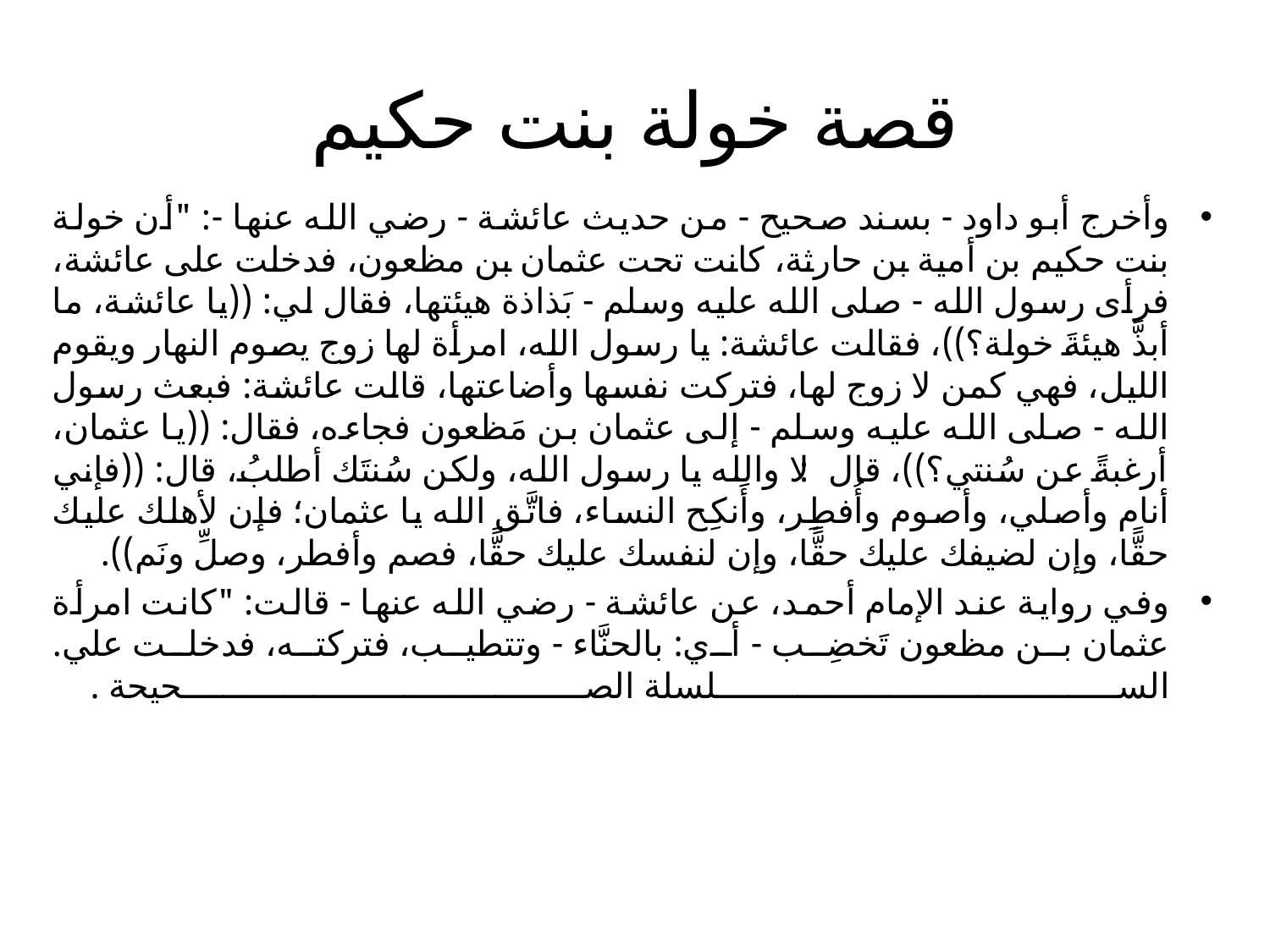

# قصة خولة بنت حكيم
وأخرج أبو داود - بسند صحيح - من حديث عائشة - رضي الله عنها -: "أن خولة بنت حكيم بن أمية بن حارثة، كانت تحت عثمان بن مظعون، فدخلت على عائشة، فرأى رسول الله - صلى الله عليه وسلم - بَذاذة هيئتها، فقال لي: ((يا عائشة، ما أبذَّ هيئةَ خولة؟))، فقالت عائشة: يا رسول الله، امرأة لها زوج يصوم النهار ويقوم الليل، فهي كمن لا زوج لها، فتركت نفسها وأضاعتها، قالت عائشة: فبعث رسول الله - صلى الله عليه وسلم - إلى عثمان بن مَظعون فجاءه، فقال: ((يا عثمان، أرغبةً عن سُنتي؟))، قال: لا والله يا رسول الله، ولكن سُنتَك أطلبُ، قال: ((فإني أنام وأصلي، وأصوم وأُفطِر، وأَنكِح النساء، فاتَّق الله يا عثمان؛ فإن لأهلك عليك حقًّا، وإن لضيفك عليك حقًّا، وإن لنفسك عليك حقًّا، فصم وأفطر، وصلِّ ونَم)).
وفي رواية عند الإمام أحمد، عن عائشة - رضي الله عنها - قالت: "كانت امرأة عثمان بن مظعون تَخضِب - أي: بالحنَّاء - وتتطيب، فتركته، فدخلت علي. السلسلة الصحيحة .